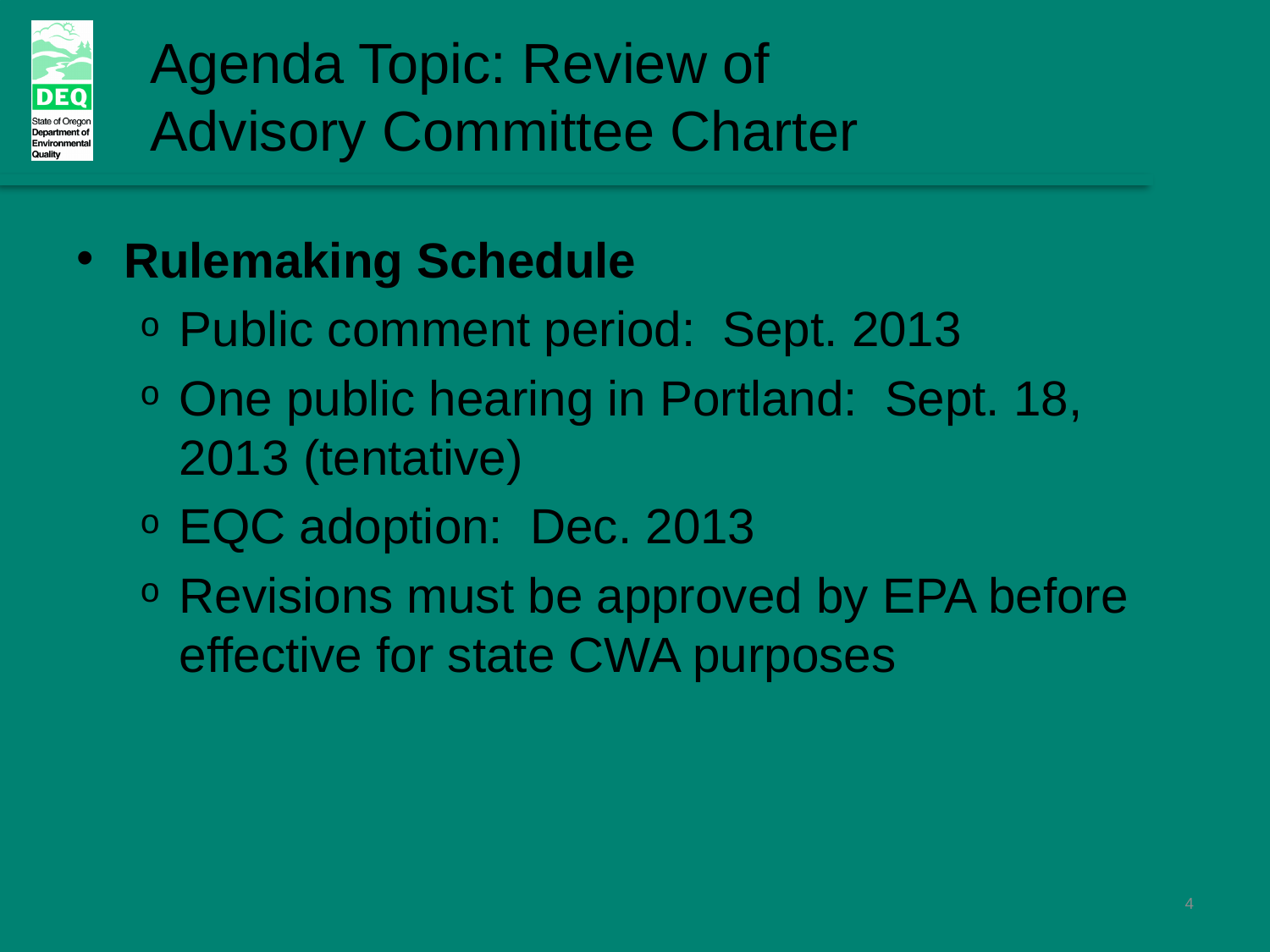

Agenda Topic: Review of Advisory Committee Charter
Rulemaking Schedule
Public comment period:  Sept. 2013
One public hearing in Portland:  Sept. 18, 2013 (tentative)
EQC adoption:  Dec. 2013
Revisions must be approved by EPA before effective for state CWA purposes
4